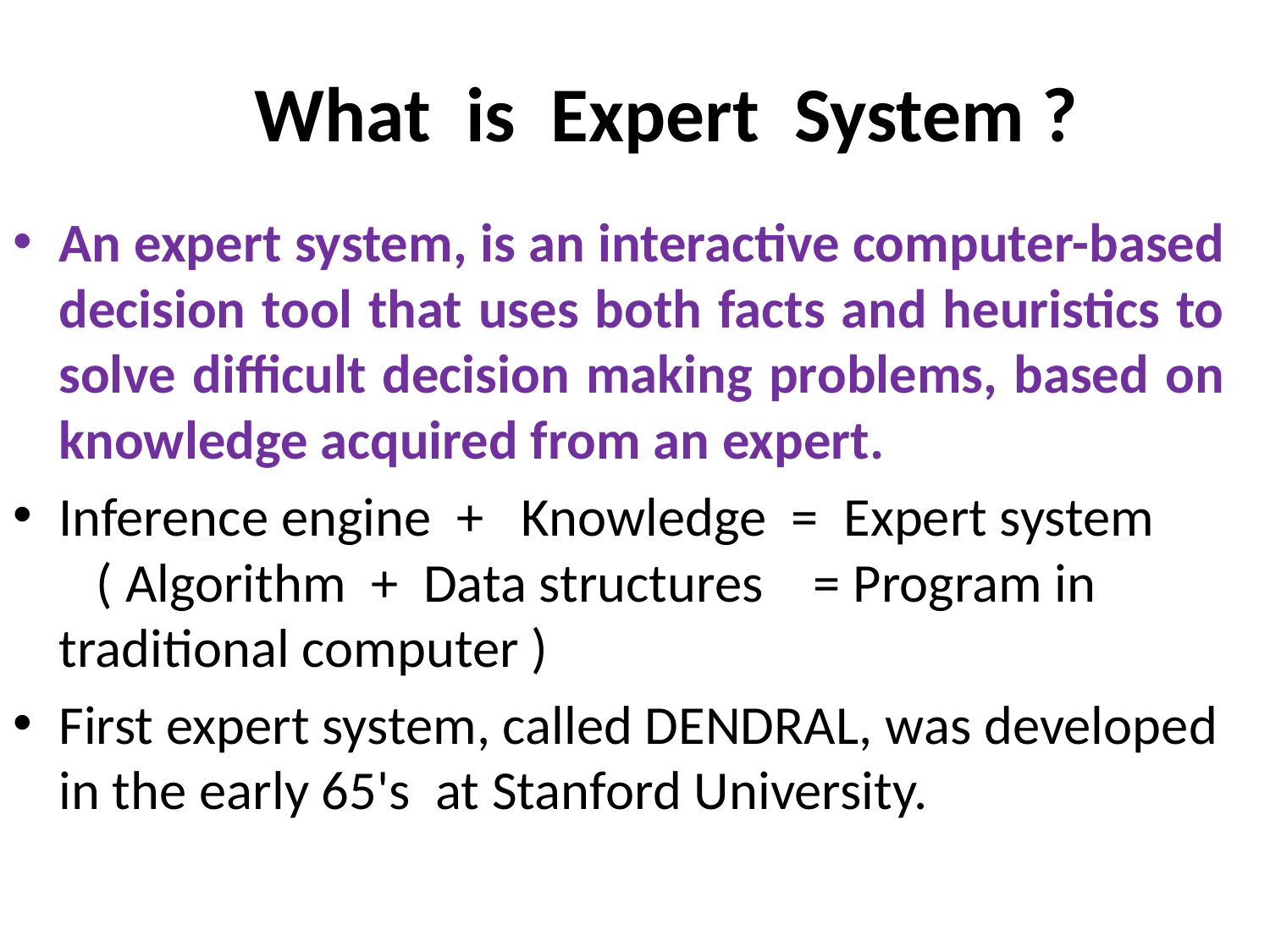

# What  is  Expert  System ?
An expert system, is an interactive computer-based decision tool that uses both facts and heuristics to solve difficult decision making problems, based on knowledge acquired from an expert.
Inference engine  +   Knowledge  =  Expert system	        ( Algorithm  +  Data structures    = Program in traditional computer )
First expert system, called DENDRAL, was developed in the early 65's  at Stanford University.